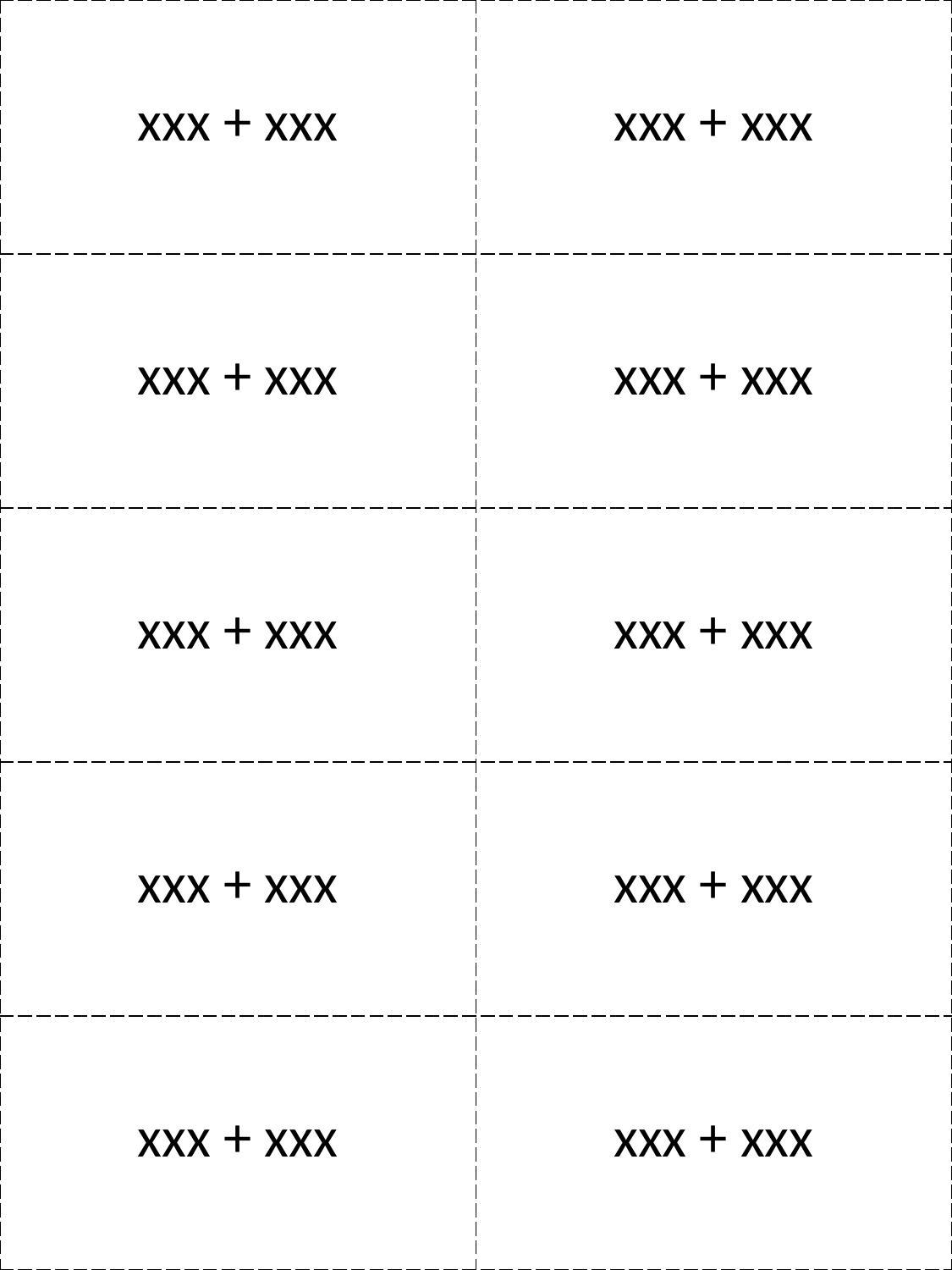

| xxx + xxx | xxx + xxx |
| --- | --- |
| xxx + xxx | xxx + xxx |
| xxx + xxx | xxx + xxx |
| xxx + xxx | xxx + xxx |
| xxx + xxx | xxx + xxx |